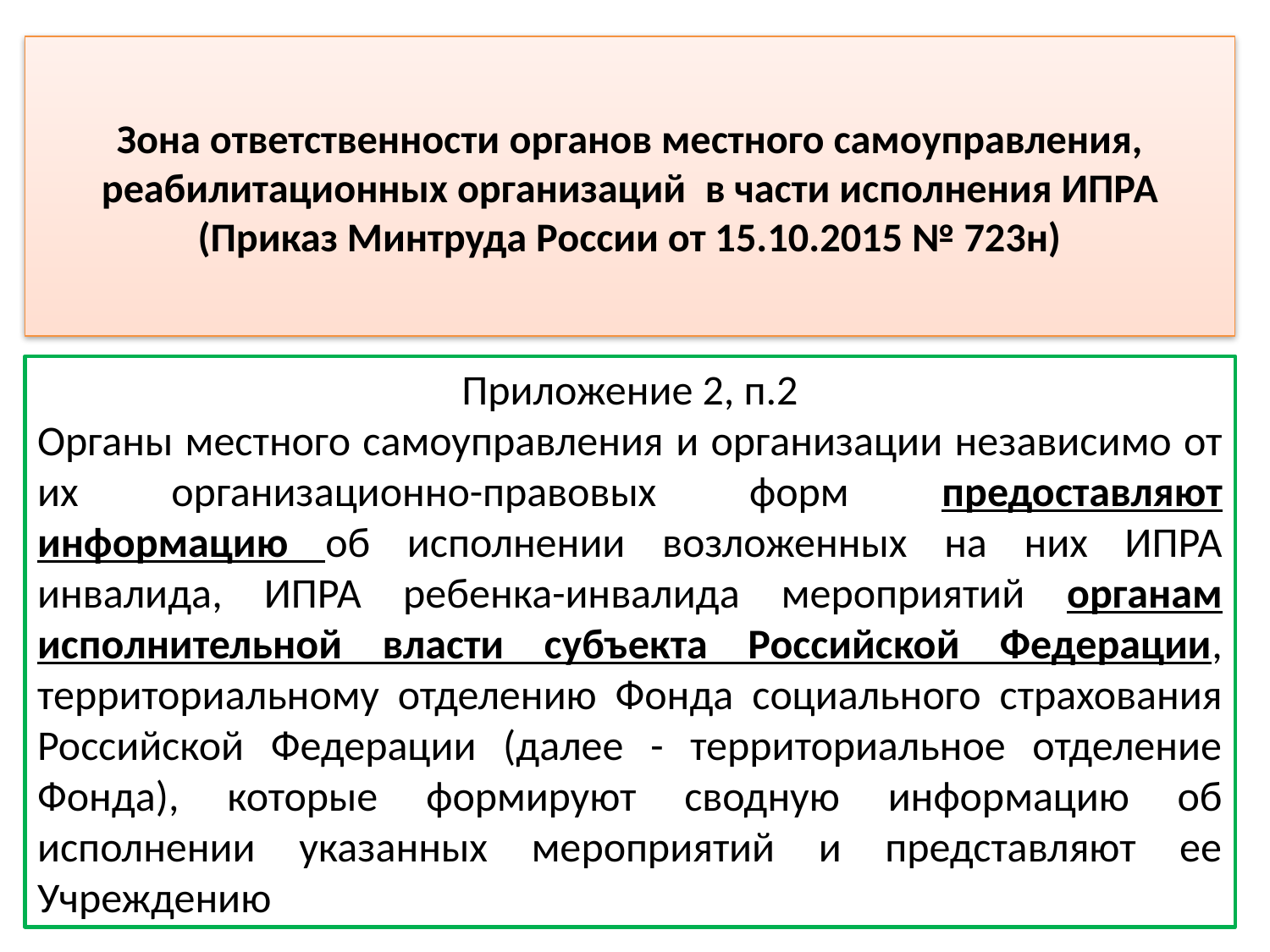

# Зона ответственности органов местного самоуправления, реабилитационных организаций  в части исполнения ИПРА (Приказ Минтруда России от 15.10.2015 № 723н)
Приложение 2, п.2
Органы местного самоуправления и организации независимо от их организационно-правовых форм предоставляют информацию об исполнении возложенных на них ИПРА инвалида, ИПРА ребенка-инвалида мероприятий органам исполнительной власти субъекта Российской Федерации, территориальному отделению Фонда социального страхования Российской Федерации (далее - территориальное отделение Фонда), которые формируют сводную информацию об исполнении указанных мероприятий и представляют ее Учреждению